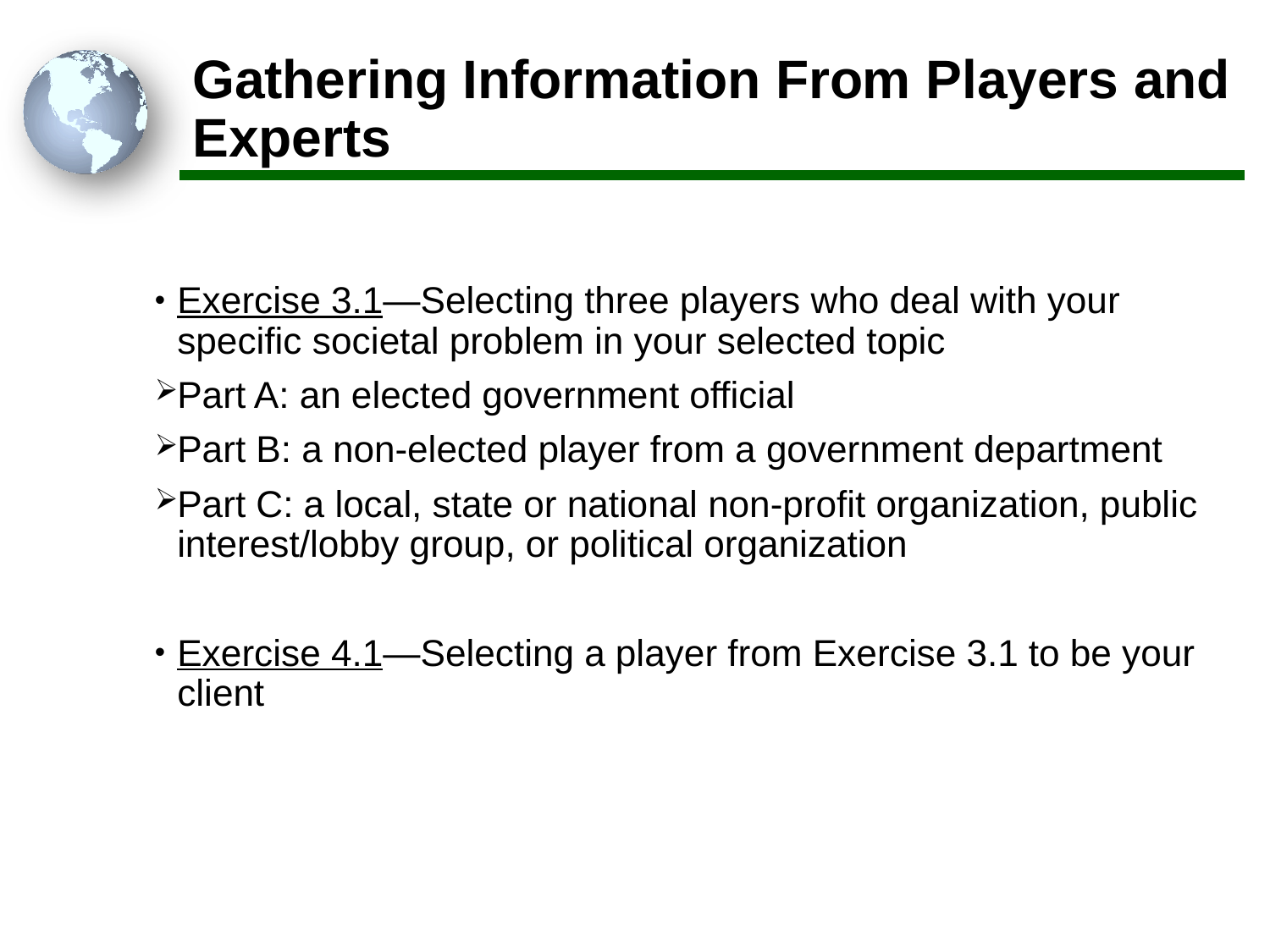

# Gathering Information From Players and Experts
Exercise 3.1—Selecting three players who deal with your specific societal problem in your selected topic
Part A: an elected government official
Part B: a non-elected player from a government department
Part C: a local, state or national non-profit organization, public interest/lobby group, or political organization

Exercise 4.1—Selecting a player from Exercise 3.1 to be your client